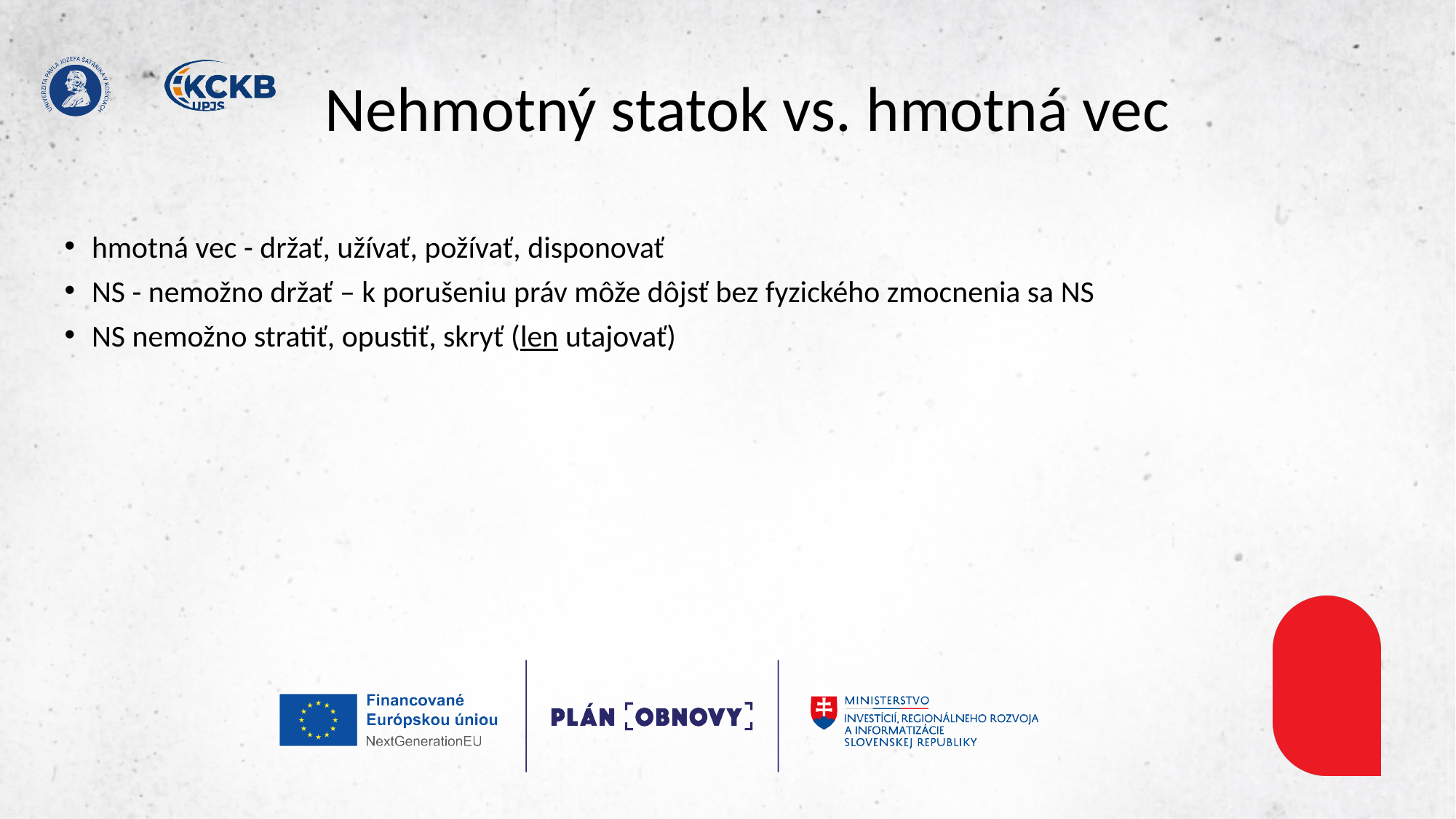

# Nehmotný statok vs. hmotná vec
hmotná vec - držať, užívať, požívať, disponovať
NS - nemožno držať – k porušeniu práv môže dôjsť bez fyzického zmocnenia sa NS
NS nemožno stratiť, opustiť, skryť (len utajovať)